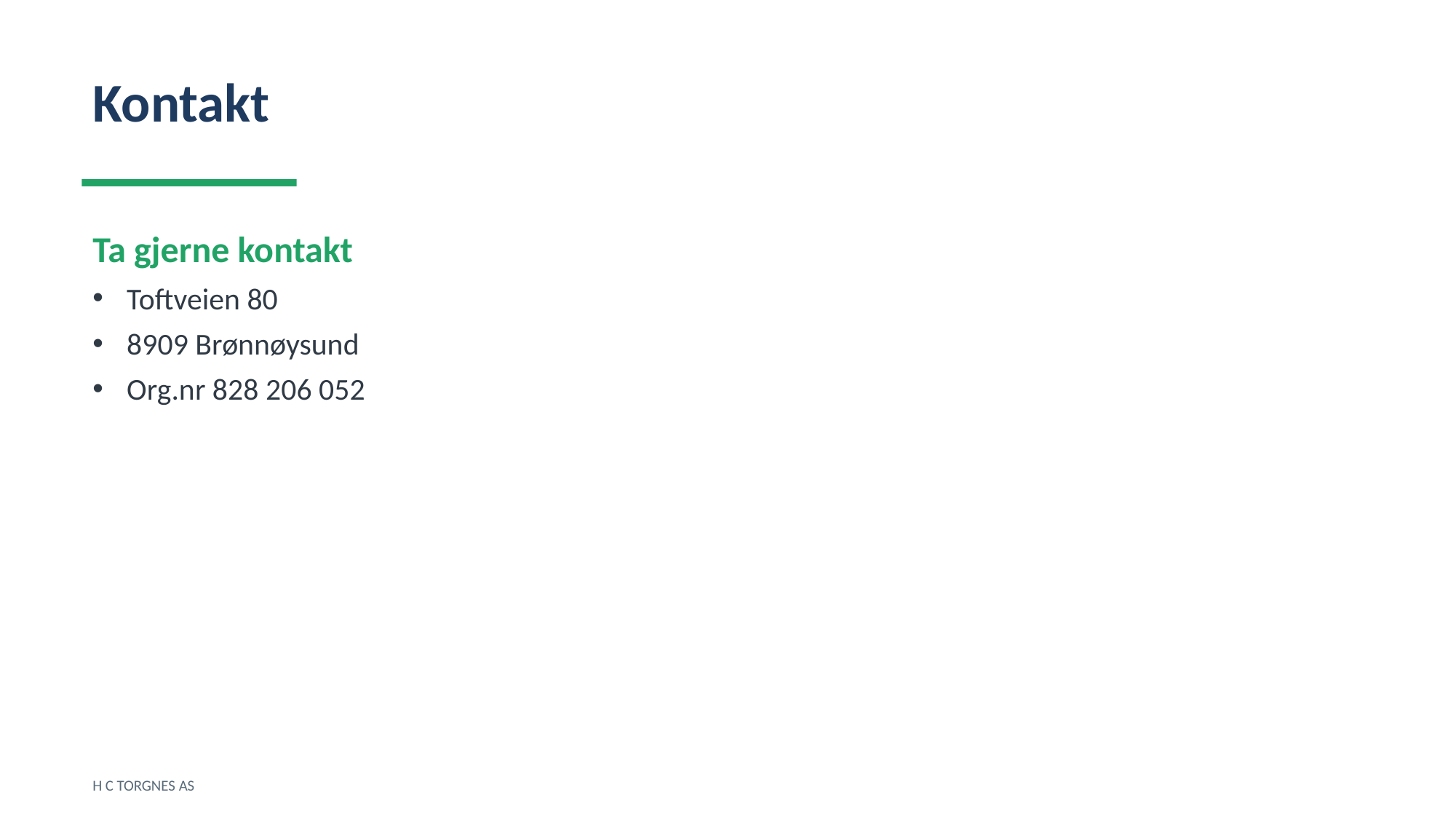

Kontakt

Ta gjerne kontakt
Toftveien 80
8909 Brønnøysund
Org.nr 828 206 052
H C TORGNES AS